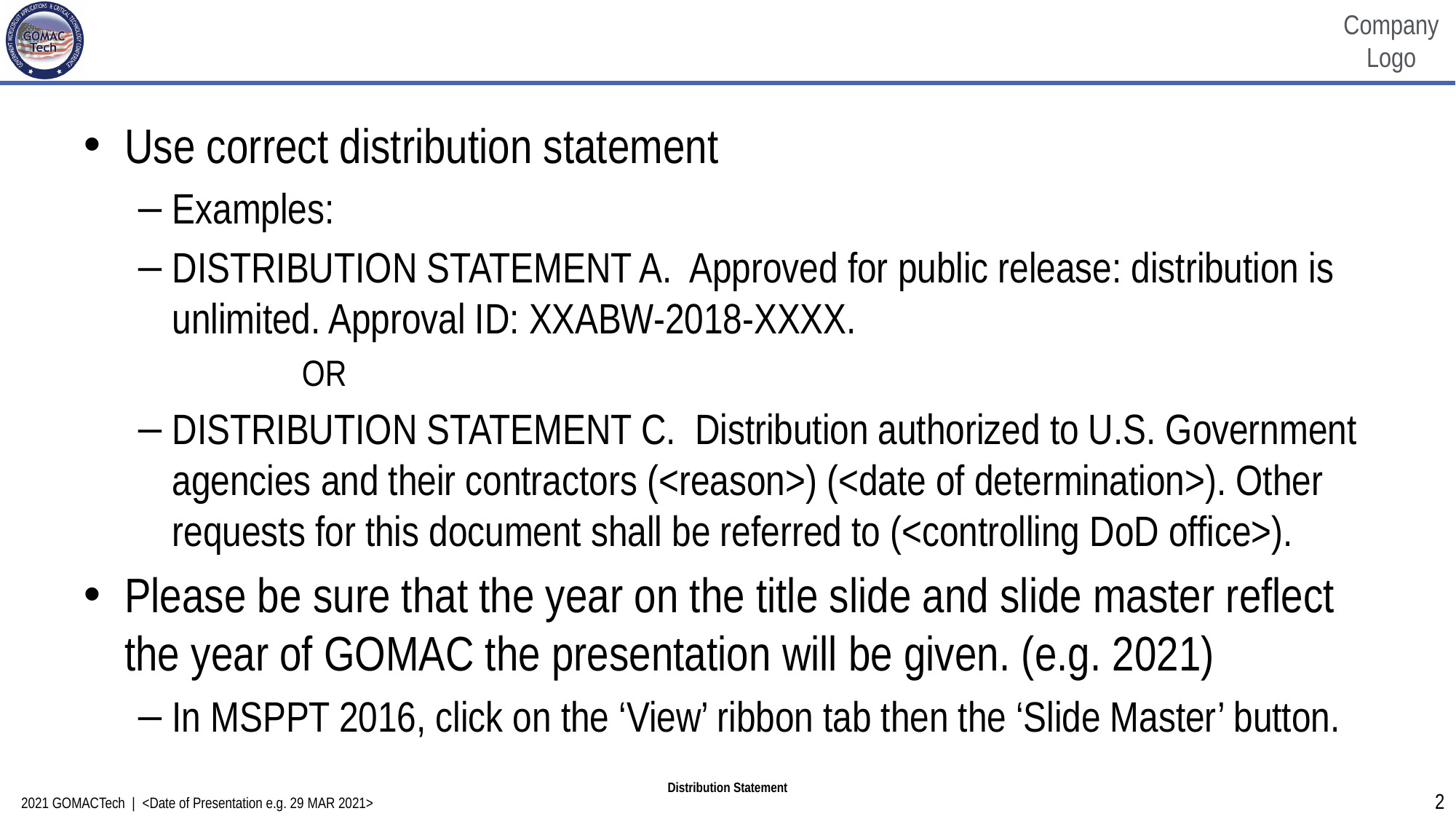

#
Use correct distribution statement
Examples:
DISTRIBUTION STATEMENT A.  Approved for public release: distribution is unlimited. Approval ID: XXABW-2018-XXXX.
 	OR
DISTRIBUTION STATEMENT C.  Distribution authorized to U.S. Government agencies and their contractors (<reason>) (<date of determination>). Other requests for this document shall be referred to (<controlling DoD office>).
Please be sure that the year on the title slide and slide master reflect the year of GOMAC the presentation will be given. (e.g. 2021)
In MSPPT 2016, click on the ‘View’ ribbon tab then the ‘Slide Master’ button.